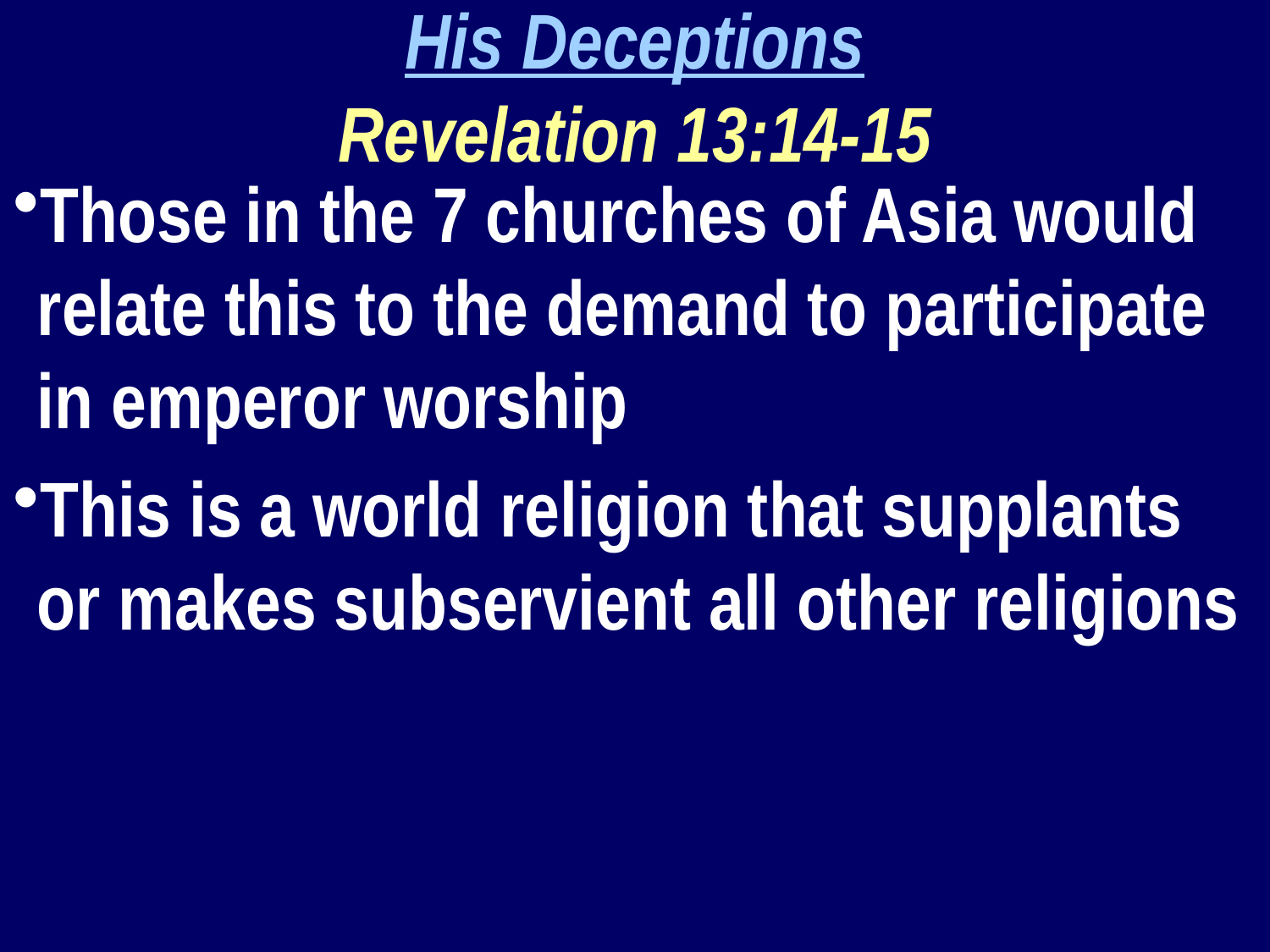

His Deceptions
Revelation 13:14-15
Those in the 7 churches of Asia would relate this to the demand to participate in emperor worship
This is a world religion that supplants or makes subservient all other religions